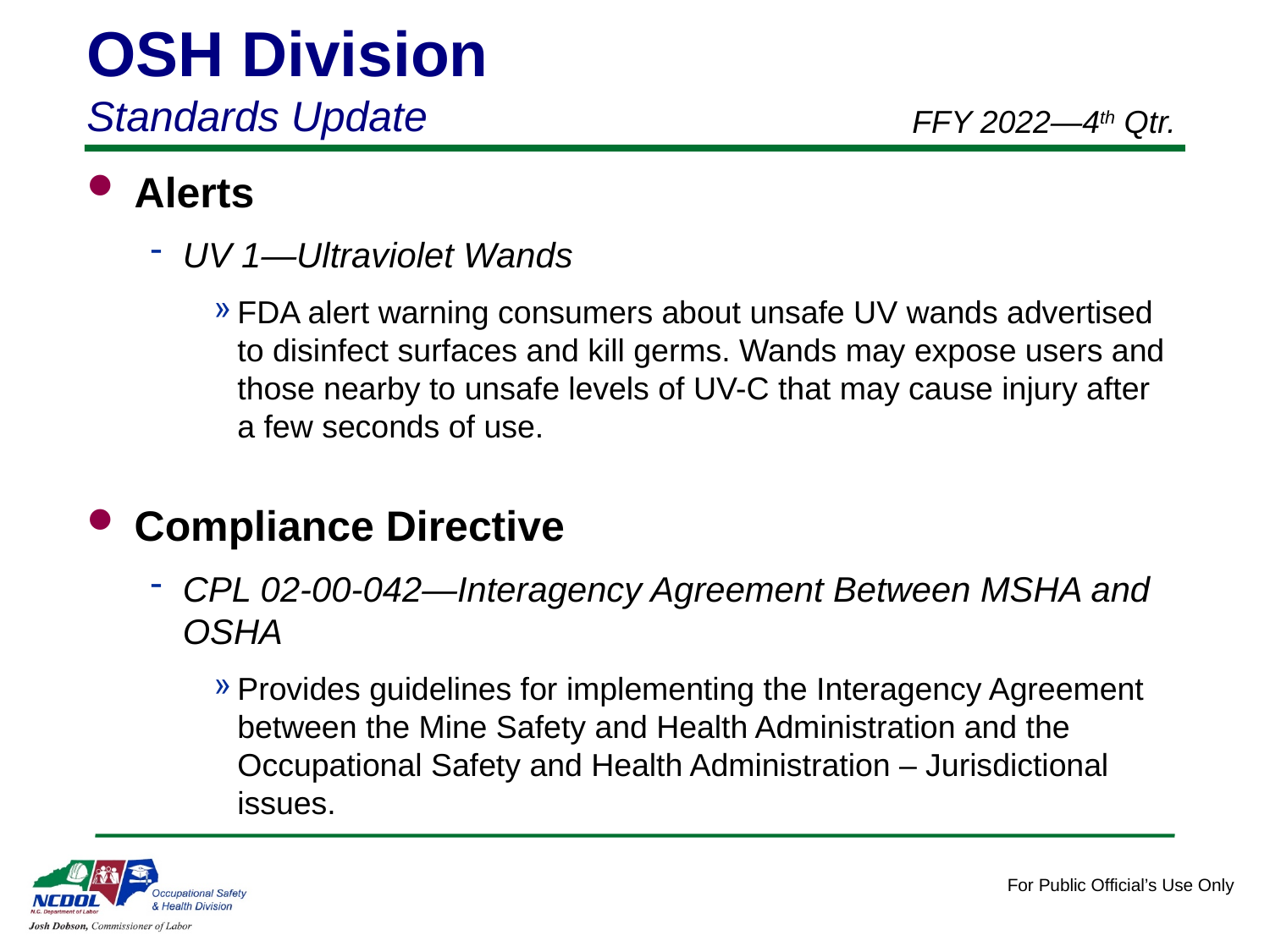

OSH Division
Standards Update
FFY 2022—4th Qtr.
Alerts

UV 1—Ultraviolet Wands

FDA alert warning consumers about unsafe UV wands advertised to disinfect surfaces and kill germs. Wands may expose users and those nearby to unsafe levels of UV-C that may cause injury after a few seconds of use.

Compliance Directive

CPL 02-00-042—Interagency Agreement Between MSHA and OSHA

Provides guidelines for implementing the Interagency Agreement between the Mine Safety and Health Administration and the Occupational Safety and Health Administration – Jurisdictional issues.